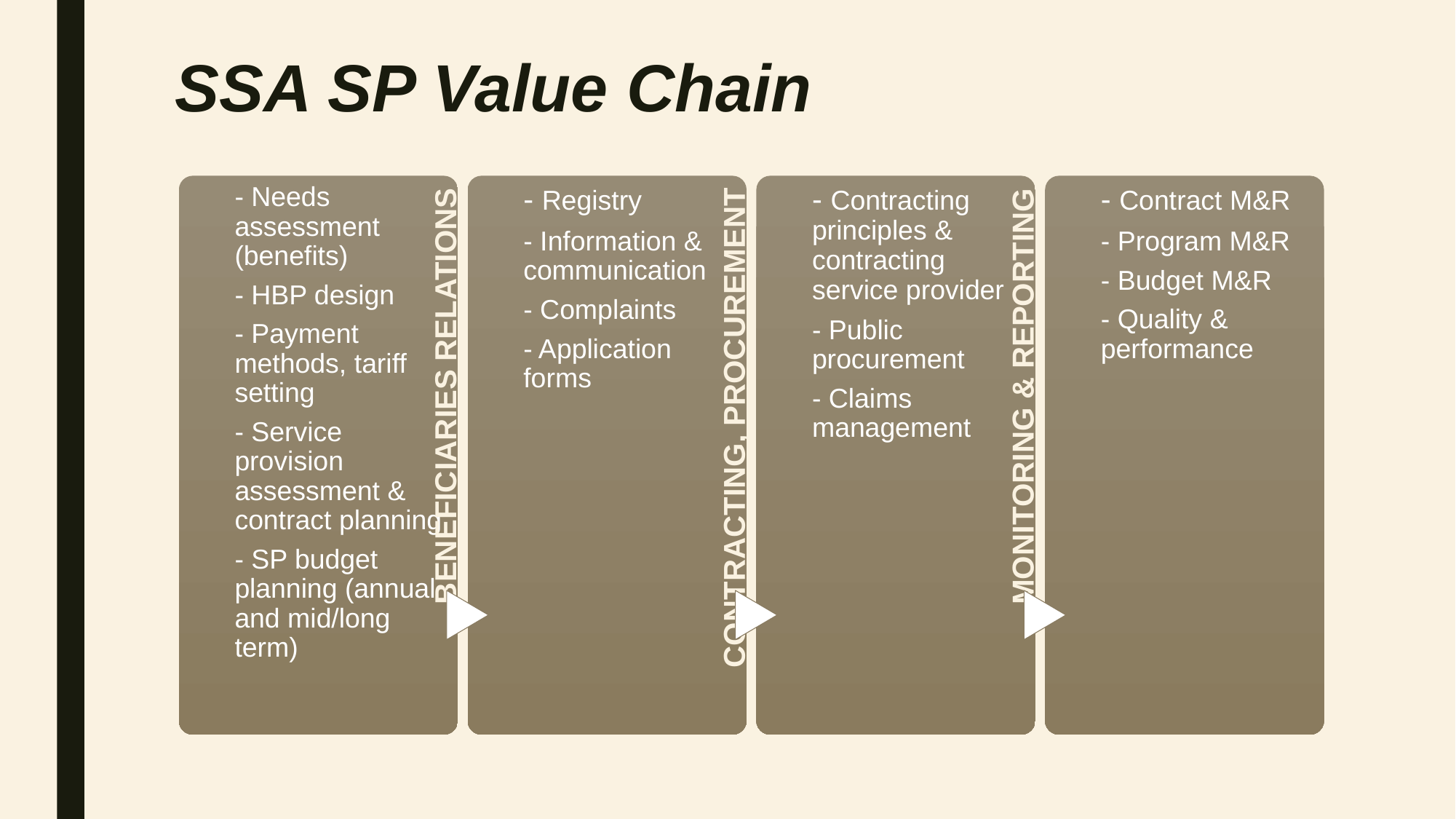

# SSA SP Value Chain
ANALYSES & PLANNING
- Needs assessment (benefits)
- HBP design
- Payment methods, tariff setting
- Service provision assessment & contract planning
- SP budget planning (annual and mid/long term)

BENEFICIARIES RELATIONS
- Registry
- Information & communication
- Complaints
- Application forms
CONTRACTING, PROCUREMENT
- Contracting principles & contracting service provider
- Public procurement
- Claims management

MONITORING & REPORTING
- Contract M&R
- Program M&R
- Budget M&R
- Quality & performance